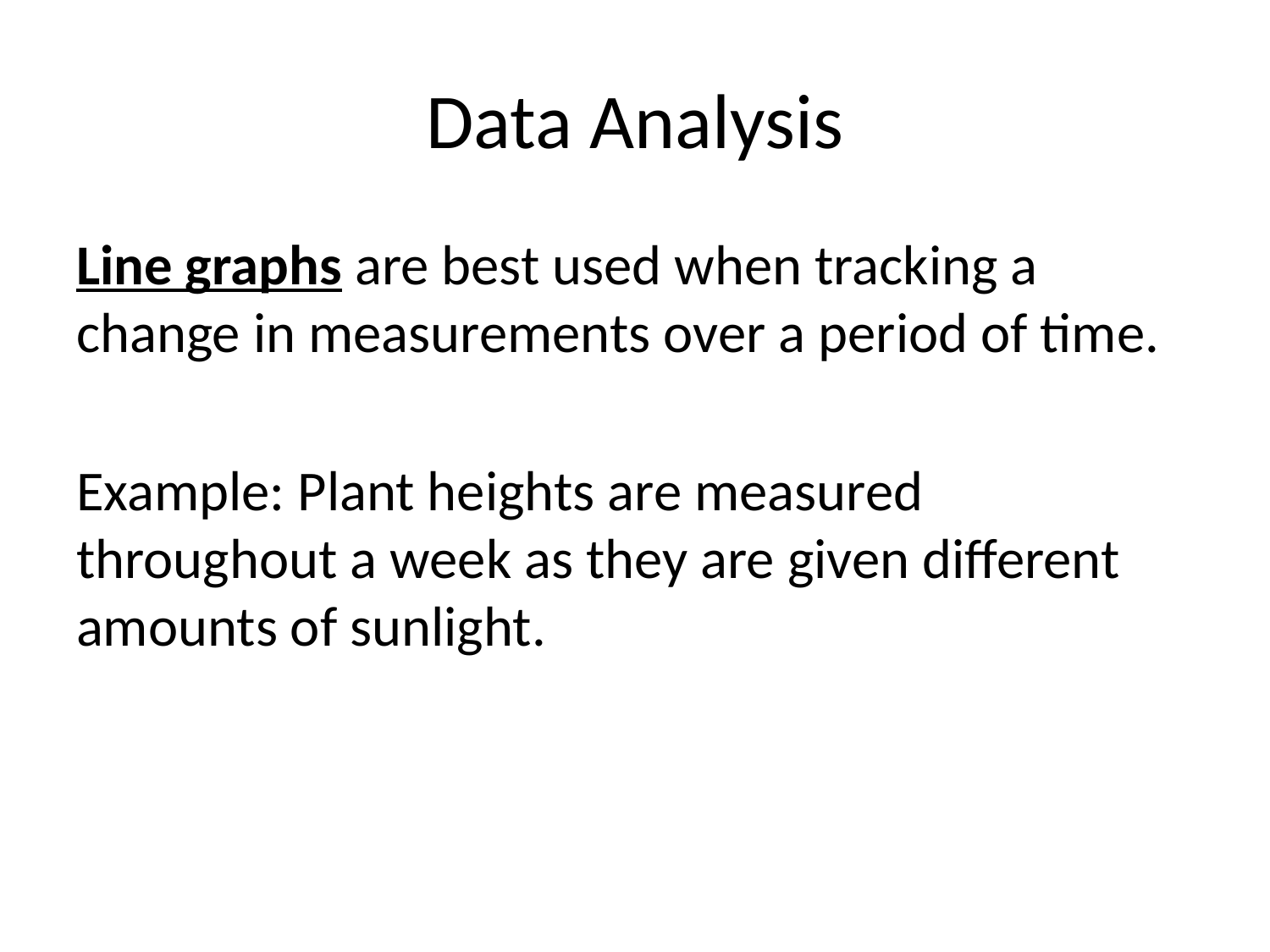

# Data Analysis
Line graphs are best used when tracking a change in measurements over a period of time.

Example: Plant heights are measured throughout a week as they are given different amounts of sunlight.